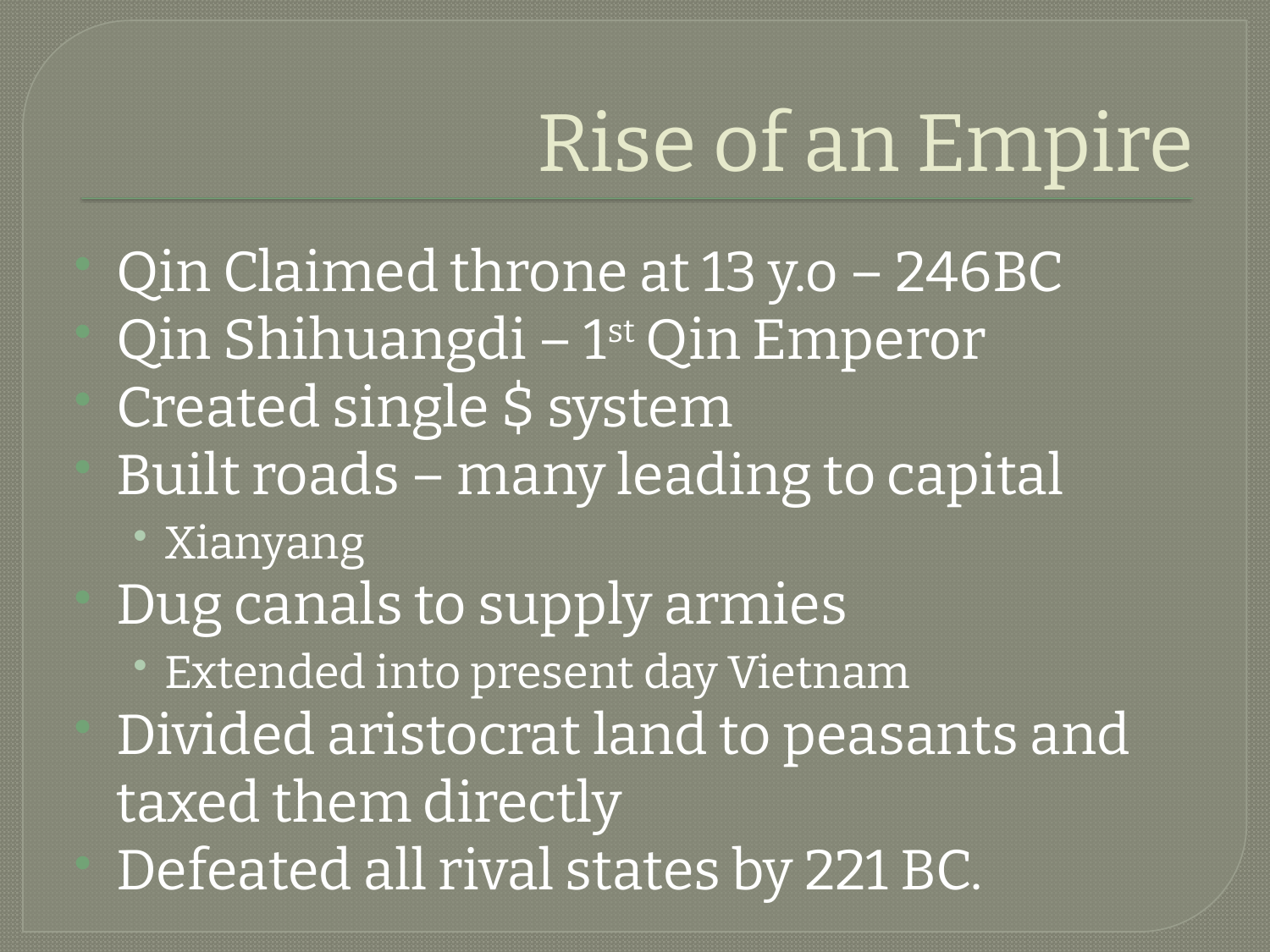

# Rise of an Empire
Qin Claimed throne at 13 y.o – 246BC
Qin Shihuangdi – 1st Qin Emperor
Created single $ system
Built roads – many leading to capital
Xianyang
Dug canals to supply armies
Extended into present day Vietnam
Divided aristocrat land to peasants and taxed them directly
Defeated all rival states by 221 BC.